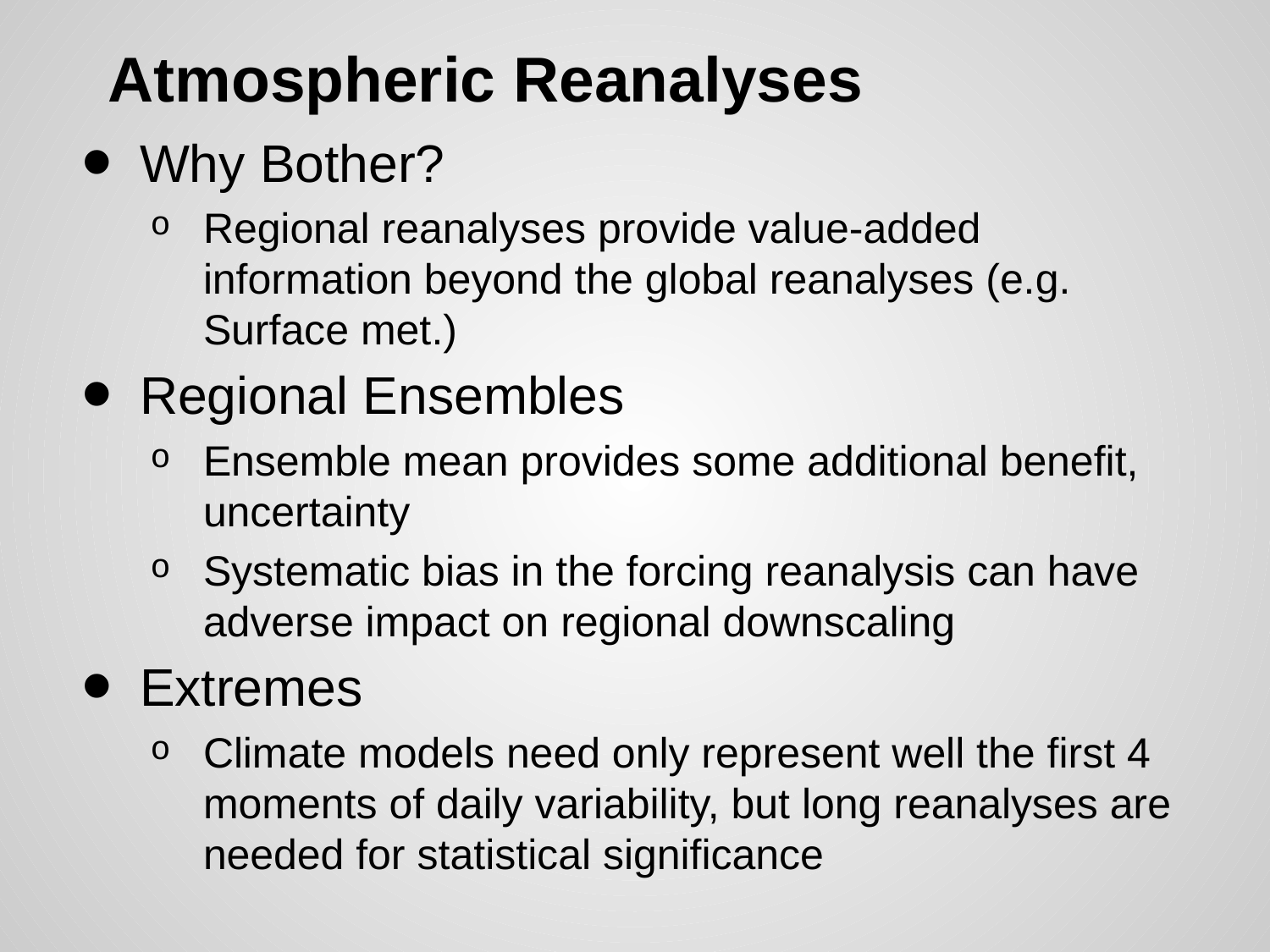

# Atmospheric Reanalyses
Why Bother?
Regional reanalyses provide value-added information beyond the global reanalyses (e.g. Surface met.)
Regional Ensembles
Ensemble mean provides some additional benefit, uncertainty
Systematic bias in the forcing reanalysis can have adverse impact on regional downscaling
Extremes
Climate models need only represent well the first 4 moments of daily variability, but long reanalyses are needed for statistical significance